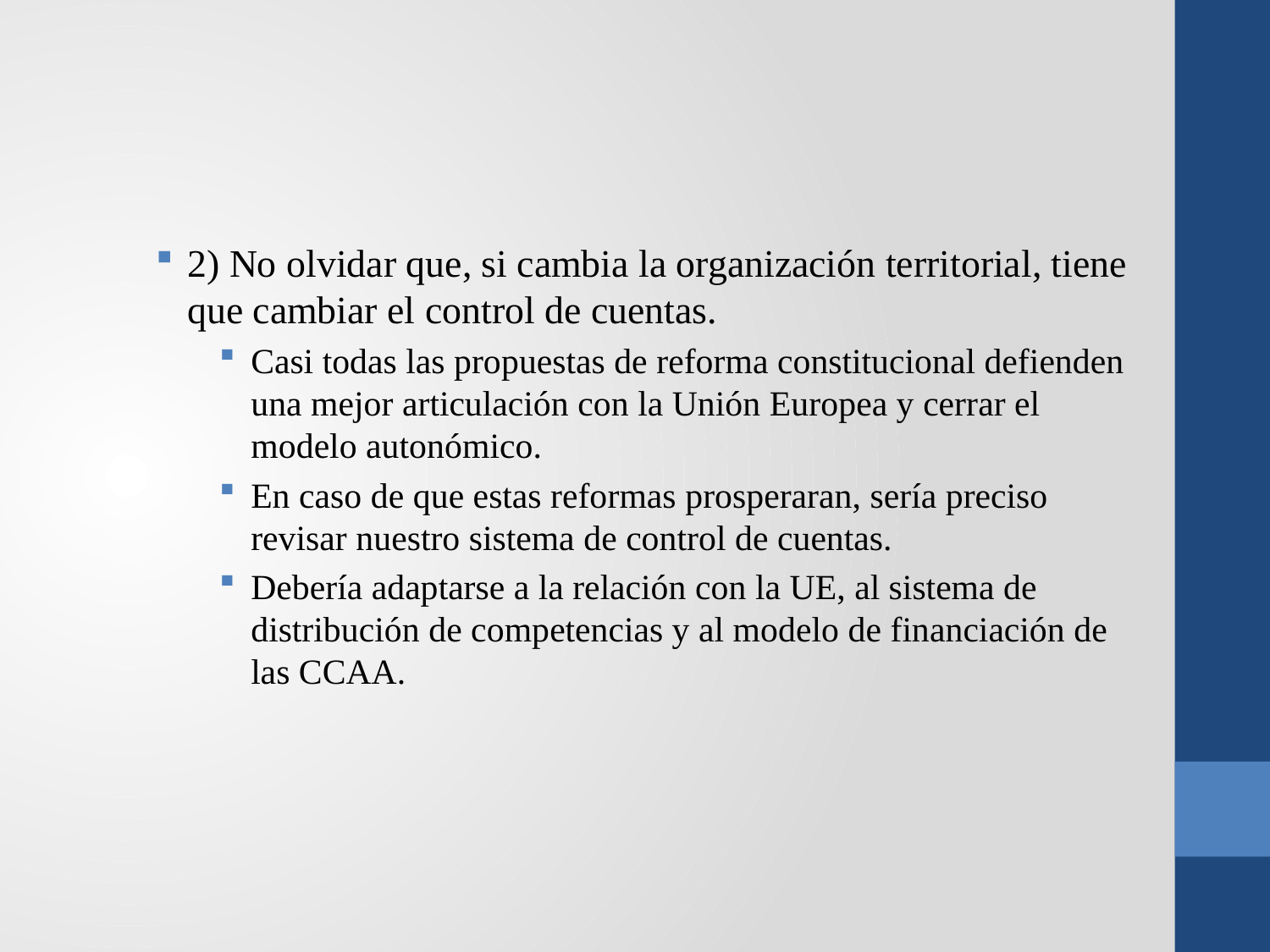

2) No olvidar que, si cambia la organización territorial, tiene que cambiar el control de cuentas.
Casi todas las propuestas de reforma constitucional defienden una mejor articulación con la Unión Europea y cerrar el modelo autonómico.
En caso de que estas reformas prosperaran, sería preciso revisar nuestro sistema de control de cuentas.
Debería adaptarse a la relación con la UE, al sistema de distribución de competencias y al modelo de financiación de las CCAA.